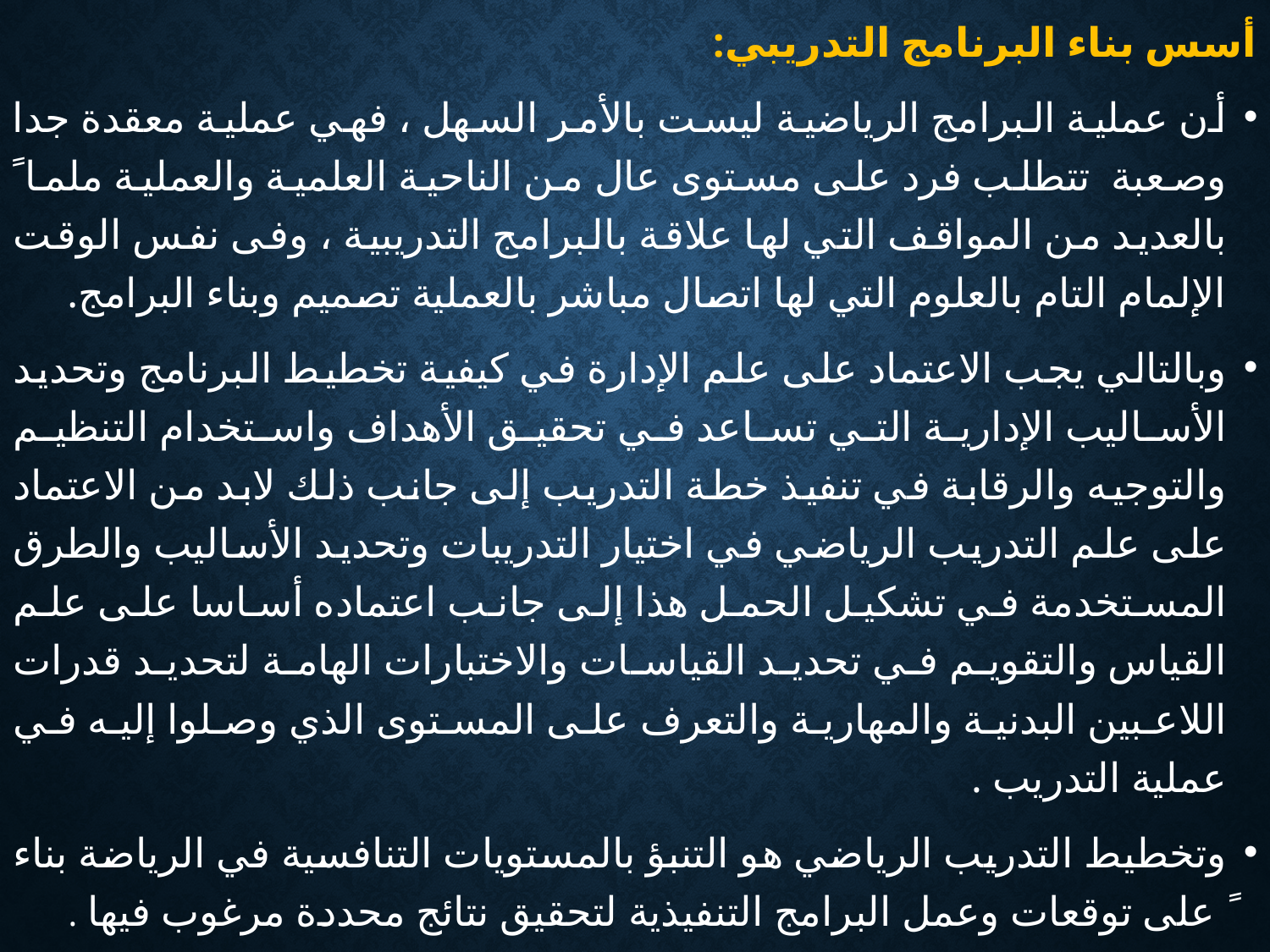

أسس بناء البرنامج التدريبي:
أن عملية البرامج الرياضية ليست بالأمر السهل ، فهي عملية معقدة جدا وصعبة  تتطلب فرد على مستوى عال من الناحية العلمية والعملية ملما ً بالعديد من المواقف التي لها علاقة بالبرامج التدريبية ، وفى نفس الوقت الإلمام التام بالعلوم التي لها اتصال مباشر بالعملية تصميم وبناء البرامج.
وبالتالي يجب الاعتماد على علم الإدارة في كيفية تخطيط البرنامج وتحديد الأساليب الإدارية التي تساعد في تحقيق الأهداف واستخدام التنظيم والتوجيه والرقابة في تنفيذ خطة التدريب إلى جانب ذلك لابد من الاعتماد على علم التدريب الرياضي في اختيار التدريبات وتحديد الأساليب والطرق المستخدمة في تشكيل الحمل هذا إلى جانب اعتماده أساسا على علم القياس والتقويم في تحديد القياسات والاختبارات الهامة لتحديد قدرات اللاعبين البدنية والمهارية والتعرف على المستوى الذي وصلوا إليه في عملية التدريب .
وتخطيط التدريب الرياضي هو التنبؤ بالمستويات التنافسية في الرياضة بناء ً على توقعات وعمل البرامج التنفيذية لتحقيق نتائج محددة مرغوب فيها .